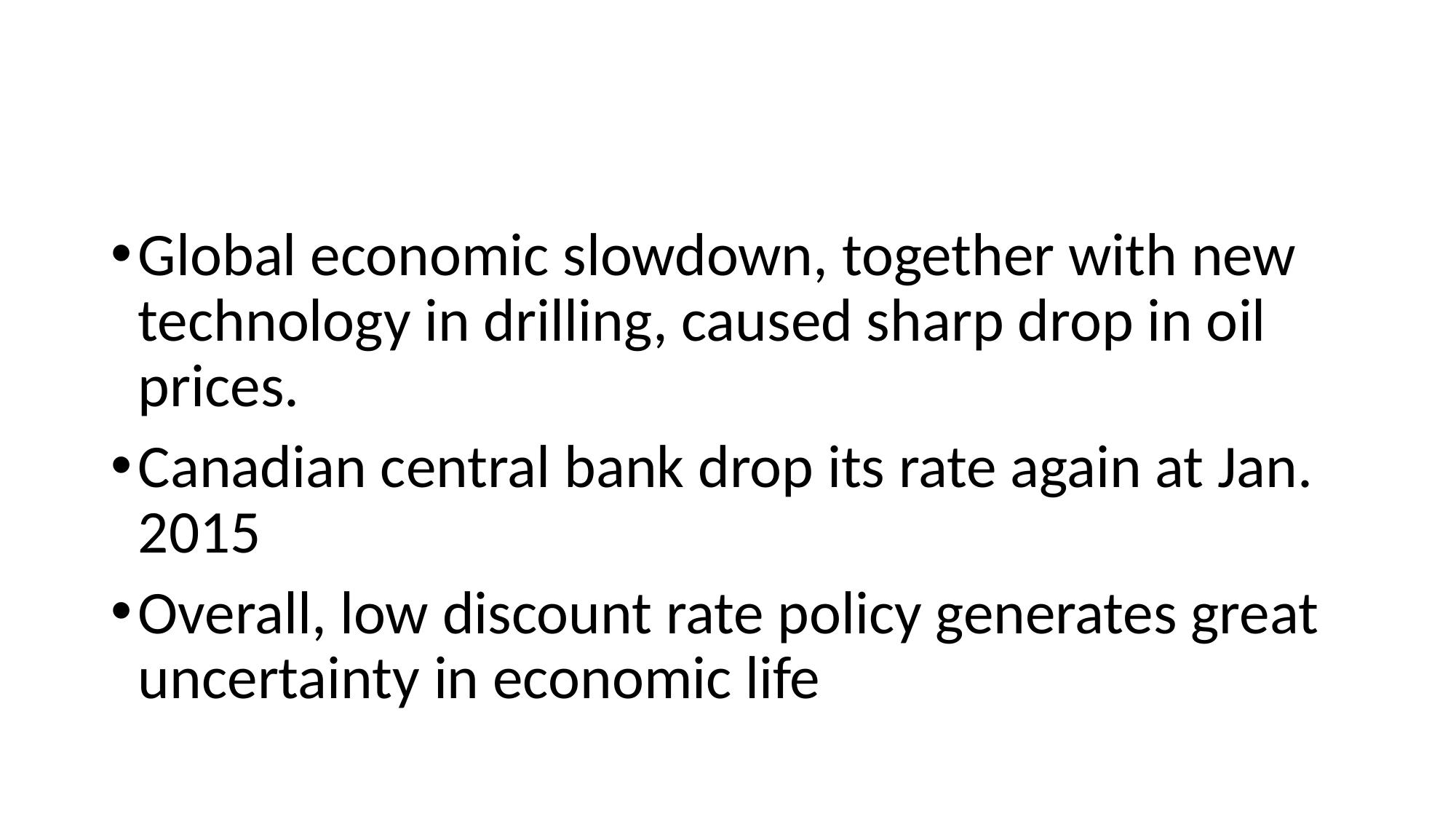

#
Global economic slowdown, together with new technology in drilling, caused sharp drop in oil prices.
Canadian central bank drop its rate again at Jan. 2015
Overall, low discount rate policy generates great uncertainty in economic life